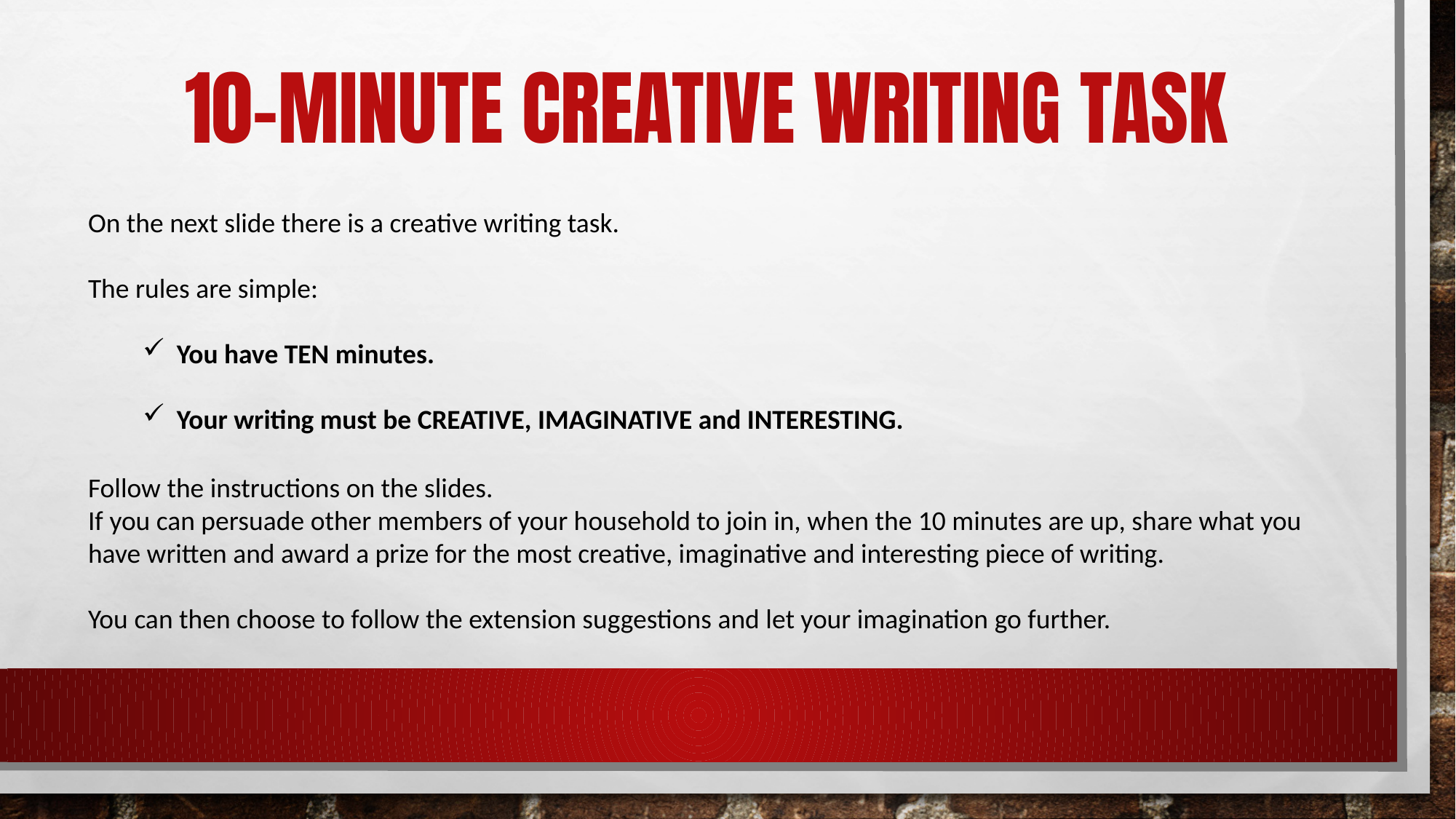

# 10-minute creative writing task
On the next slide there is a creative writing task.

The rules are simple:

You have TEN minutes.

Your writing must be CREATIVE, IMAGINATIVE and INTERESTING.
Follow the instructions on the slides.
If you can persuade other members of your household to join in, when the 10 minutes are up, share what you have written and award a prize for the most creative, imaginative and interesting piece of writing.

You can then choose to follow the extension suggestions and let your imagination go further.